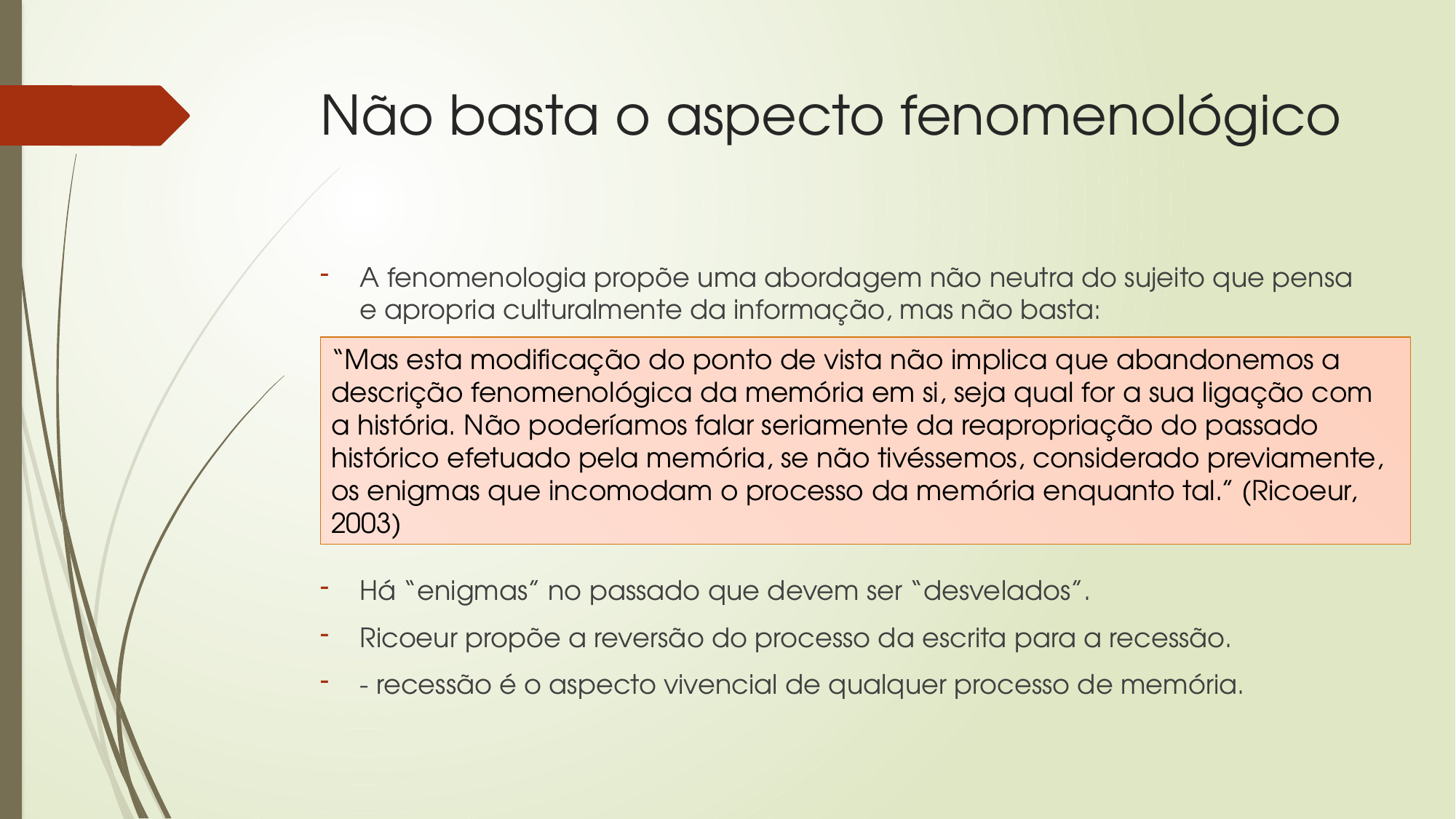

# Não basta o aspecto fenomenológico
A fenomenologia propõe uma abordagem não neutra do sujeito que pensa e apropria culturalmente da informação, mas não basta:

Há “enigmas” no passado que devem ser “desvelados”.
Ricoeur propõe a reversão do processo da escrita para a recessão.
- recessão é o aspecto vivencial de qualquer processo de memória.

“Mas esta modificação do ponto de vista não implica que abandonemos a descrição fenomenológica da memória em si, seja qual for a sua ligação com a história. Não poderíamos falar seriamente da reapropriação do passado histórico efetuado pela memória, se não tivéssemos, considerado previamente, os enigmas que incomodam o processo da memória enquanto tal.” (Ricoeur, 2003)